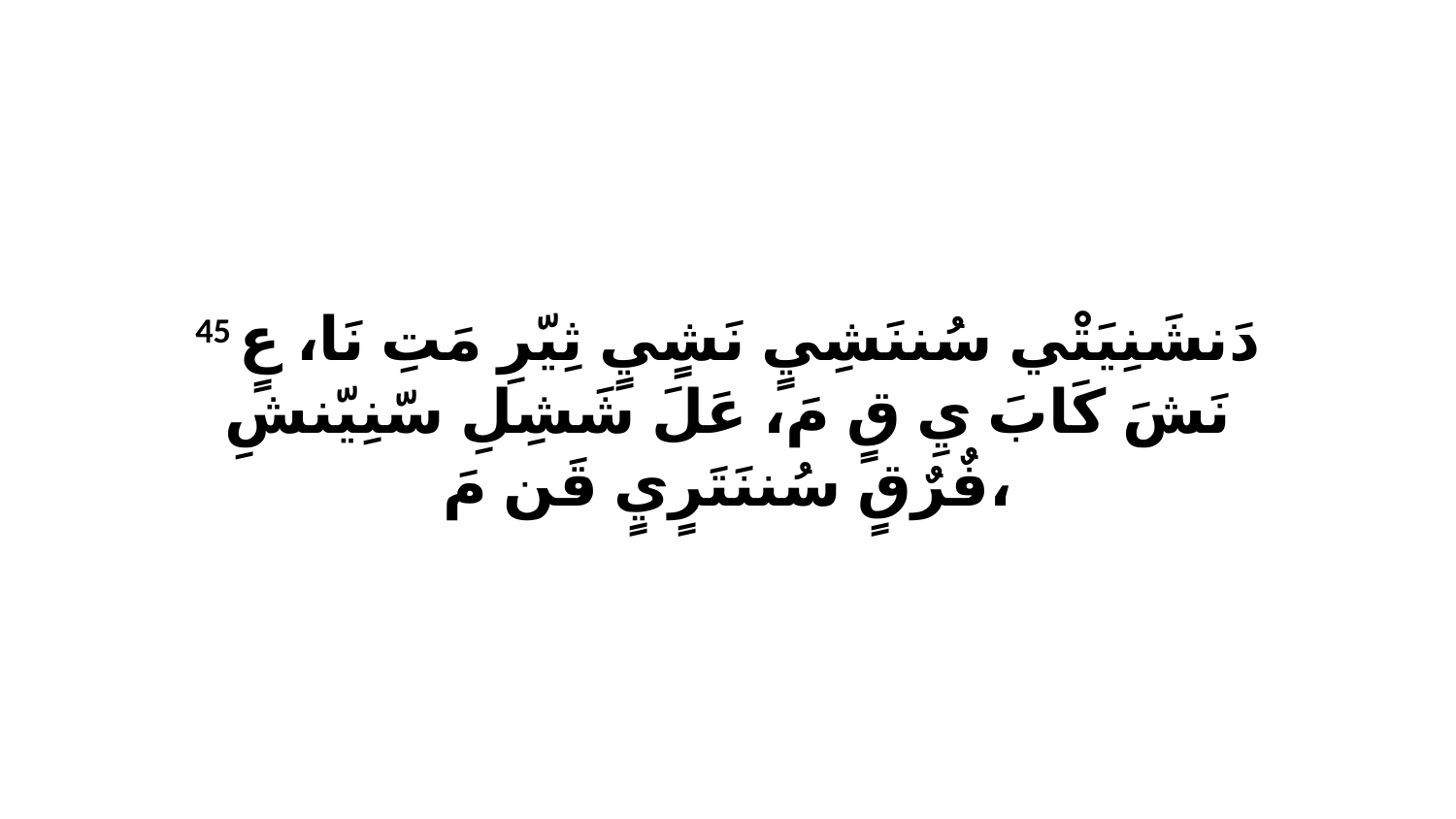

45 دَنشَنِيَتْي سُننَشِيٍ نَشٍيٍ ثِيّرِ مَتِ نَا، عٍ نَشَ كَابَ يِ قٍ مَ، عَلَ شَشِلِ سّنِيّنشِ فٌرٌقٍ سُننَتَرٍيٍ قَن مَ،